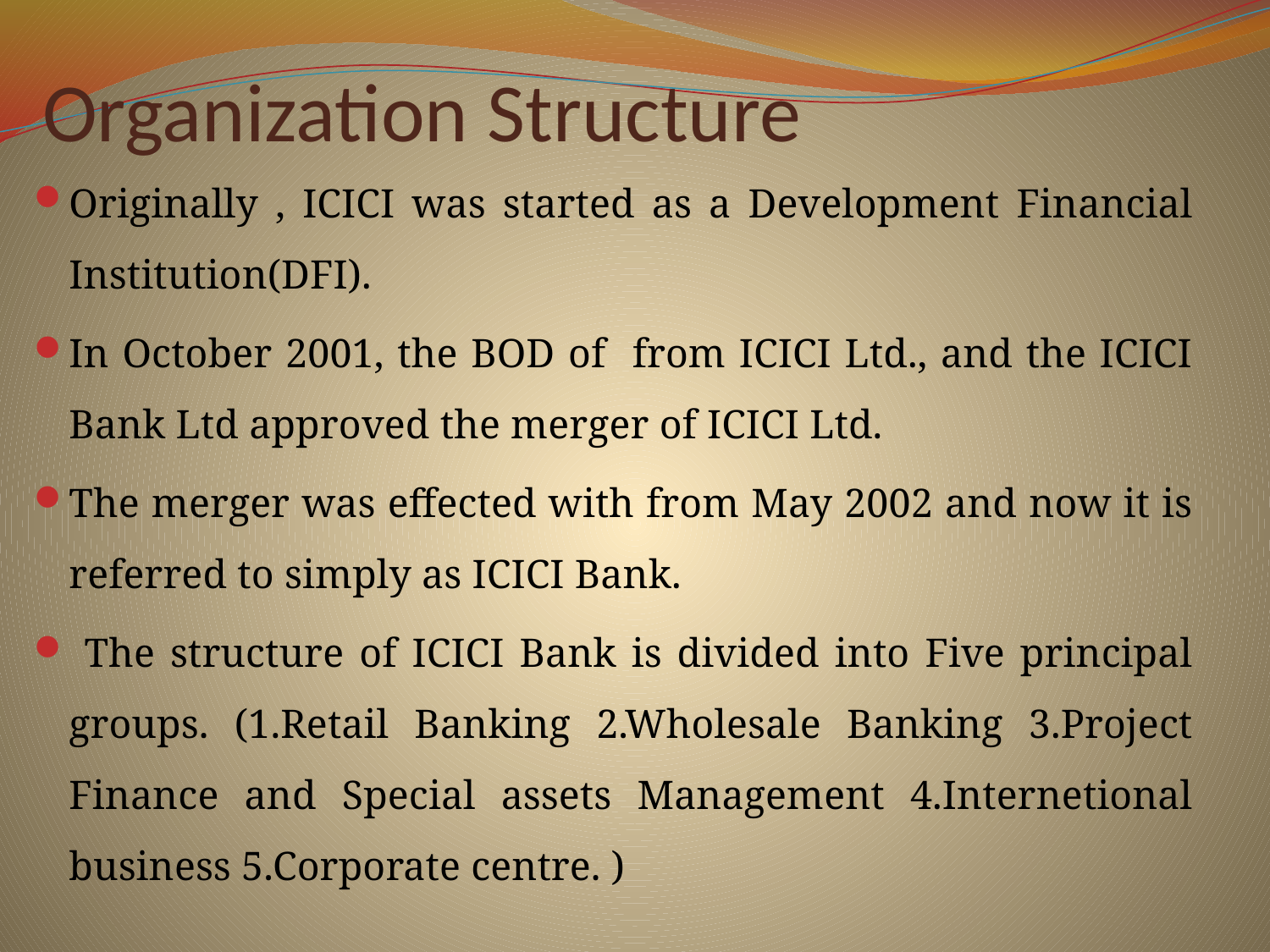

# Organization Structure
Originally , ICICI was started as a Development Financial Institution(DFI).
In October 2001, the BOD of  from ICICI Ltd., and the ICICI Bank Ltd approved the merger of ICICI Ltd.
The merger was effected with from May 2002 and now it is referred to simply as ICICI Bank.
 The structure of ICICI Bank is divided into Five principal groups. (1.Retail Banking 2.Wholesale Banking 3.Project Finance and Special assets Management 4.Internetional business 5.Corporate centre. )